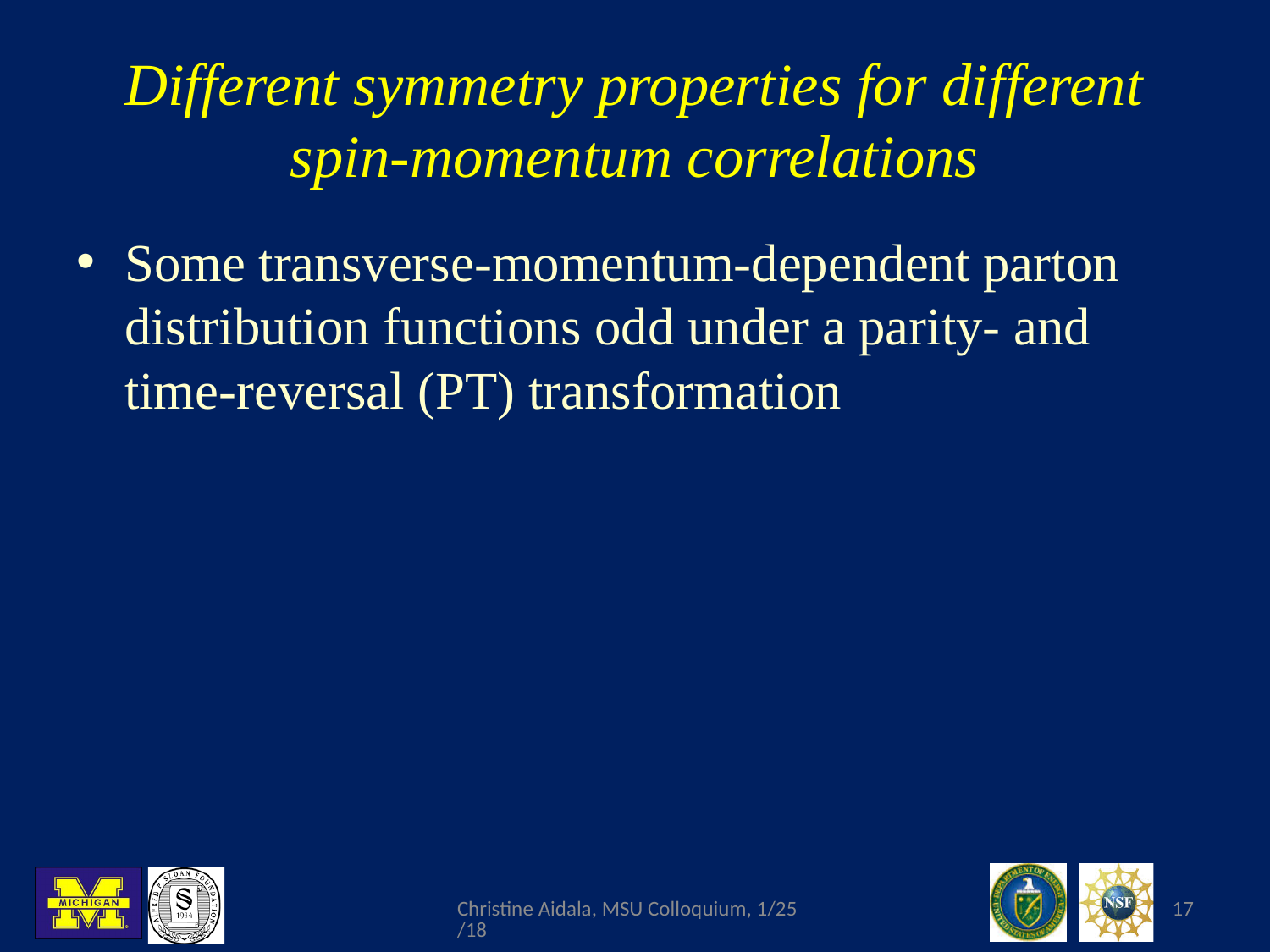

# Different symmetry properties for different spin-momentum correlations
Some transverse-momentum-dependent parton distribution functions odd under a parity- and time-reversal (PT) transformation
In 1993, after original 1990 paper by D.W. Sivers, J.C. Collins claimed such functions must vanish
Only realized in 2002 by Brodsky, Hwang, and Schmidt that could be nonvanishing if phase interference effects due to color interactions present

Christine Aidala, MSU Colloquium, 1/25/18
17